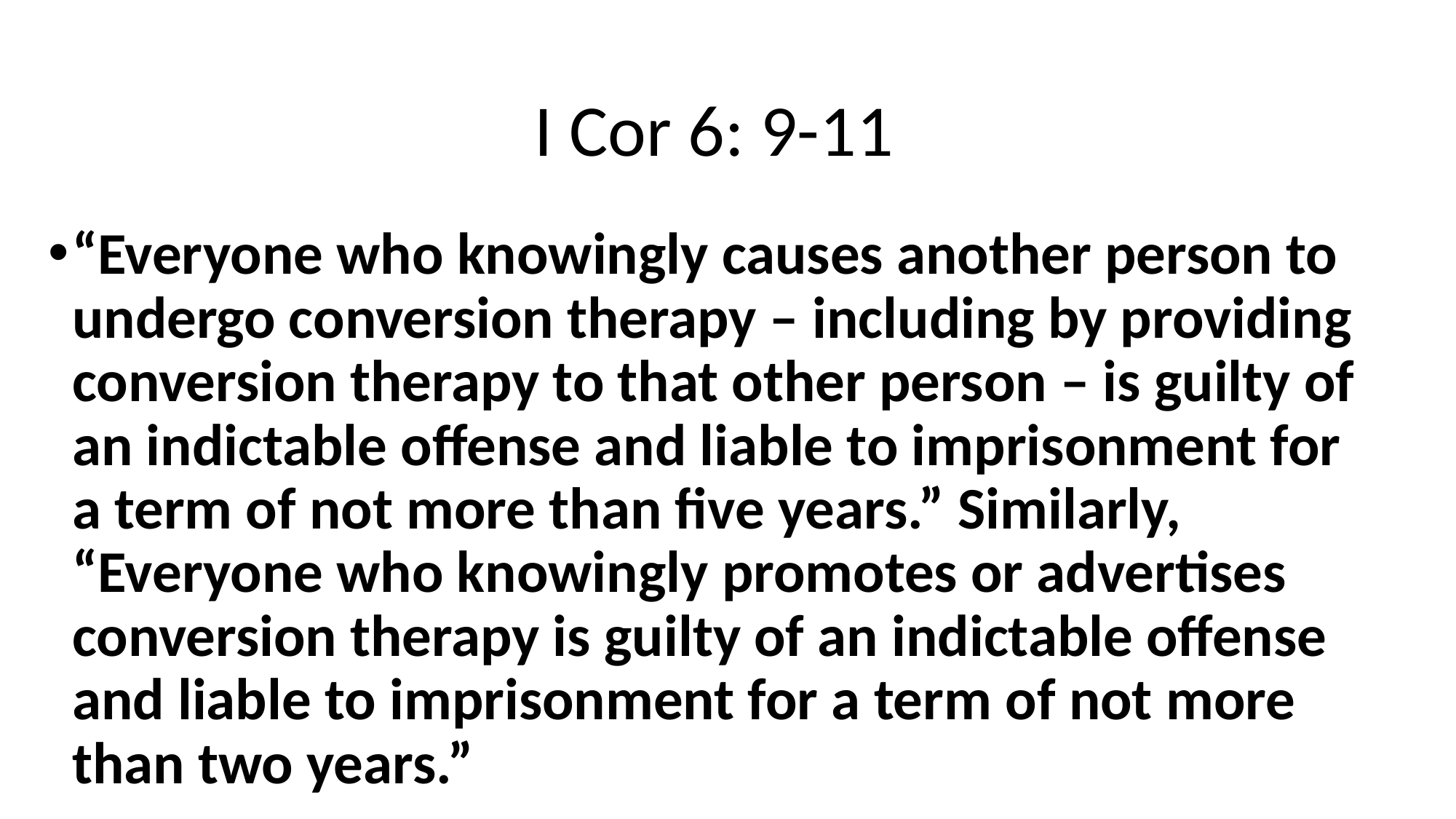

# I Cor 6: 9-11
“Everyone who knowingly causes another person to undergo conversion therapy – including by providing conversion therapy to that other person – is guilty of an indictable offense and liable to imprisonment for a term of not more than five years.” Similarly, “Everyone who knowingly promotes or advertises conversion therapy is guilty of an indictable offense and liable to imprisonment for a term of not more than two years.”